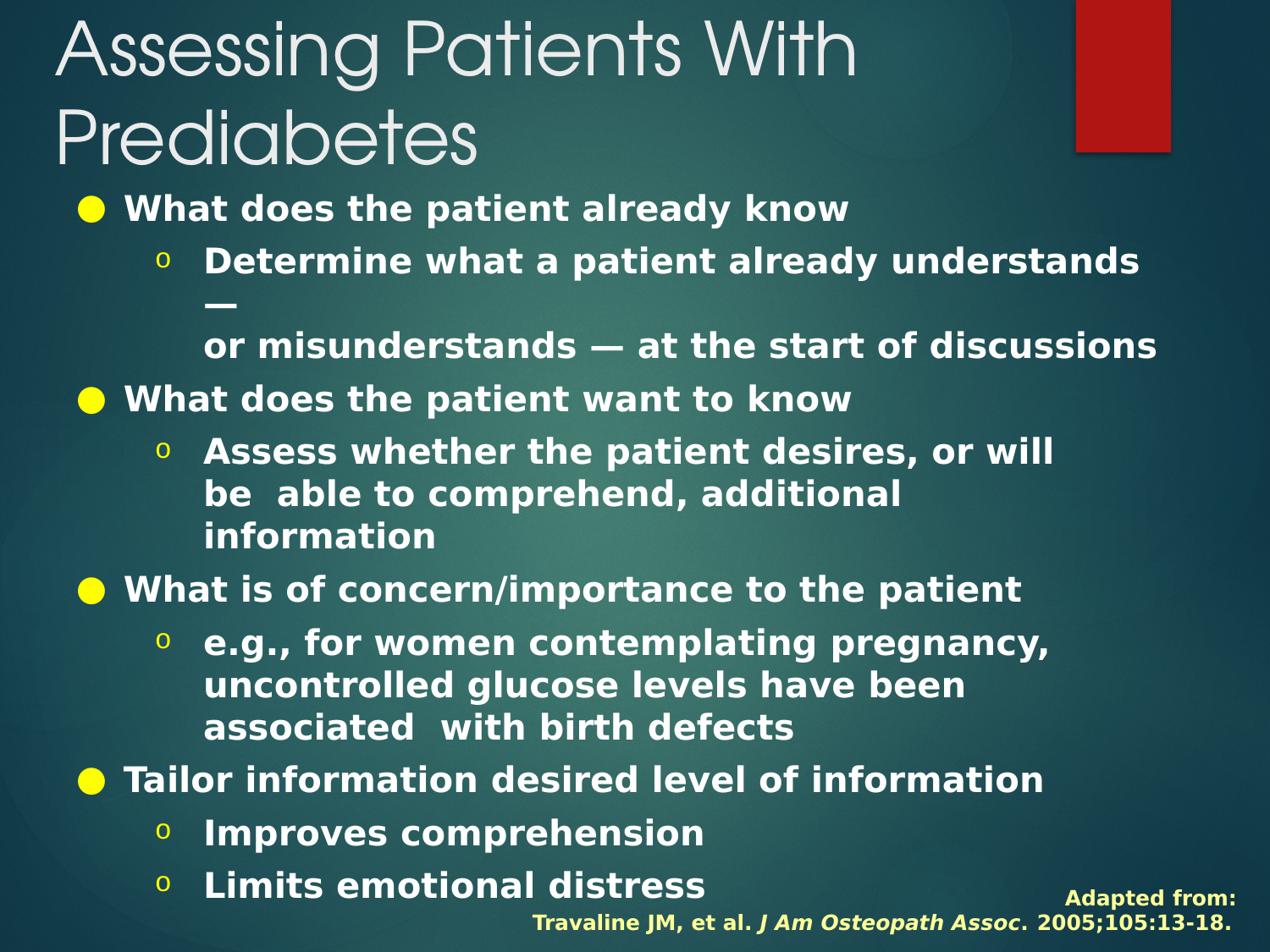

# Assessing Patients With Prediabetes
What does the patient already know
Determine what a patient already understands —
or misunderstands — at the start of discussions
What does the patient want to know
Assess whether the patient desires, or will be  able to comprehend, additional information
What is of concern/importance to the patient
e.g., for women contemplating pregnancy,  uncontrolled glucose levels have been associated  with birth defects
Tailor information desired level of information
Improves comprehension
Limits emotional distress
Adapted from:  Travaline JM, et al. J Am Osteopath Assoc. 2005;105:13-18.